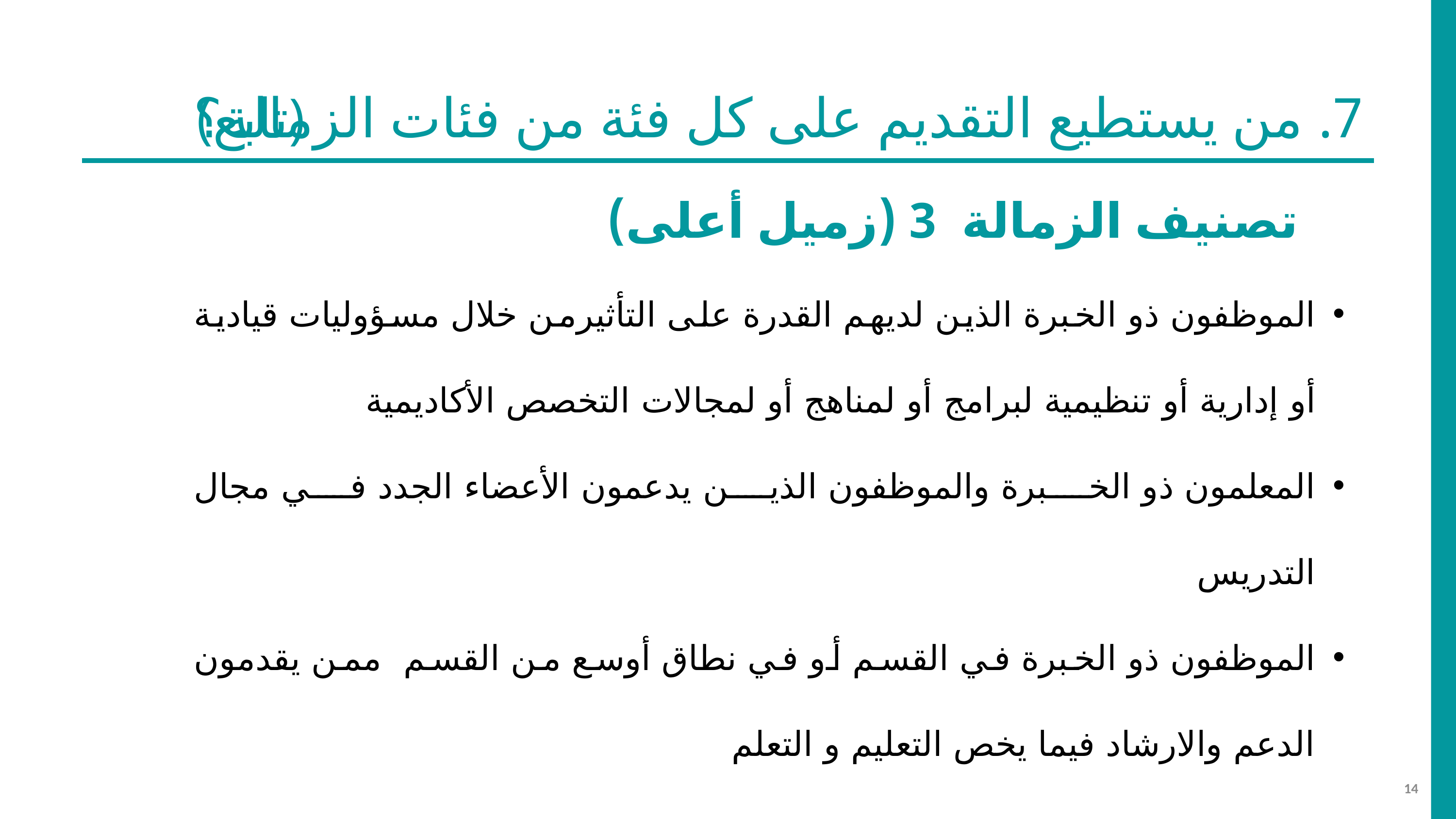

7. من يستطيع التقديم على كل فئة من فئات الزمالة؟
(تابع)

      تصنيف الزمالة  3 (زميل أعلى)
الموظفون ذو الخبرة الذين لديهم القدرة على التأثيرمن خلال مسؤوليات قيادية أو إدارية أو تنظيمية لبرامج أو لمناهج أو لمجالات التخصص الأكاديمية
المعلمون ذو الخبرة والموظفون الذين يدعمون الأعضاء الجدد في مجال التدريس
الموظفون ذو الخبرة في القسم أو في نطاق أوسع من القسم  ممن يقدمون الدعم والارشاد فيما يخص التعليم و التعلم
14